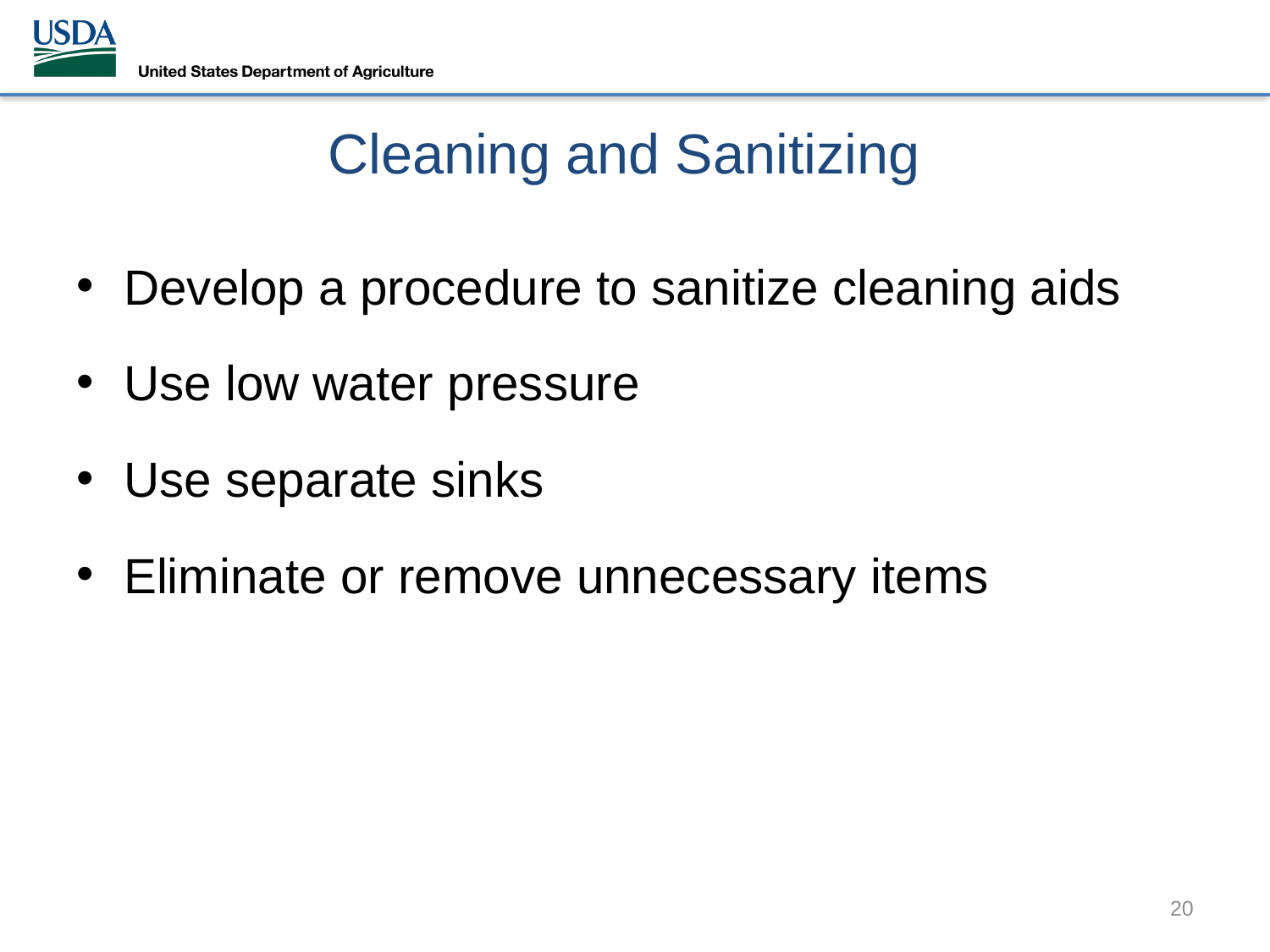

# Cleaning and Sanitizing
Develop a procedure to sanitize cleaning aids

Use low water pressure

Use separate sinks

Eliminate or remove unnecessary items
20